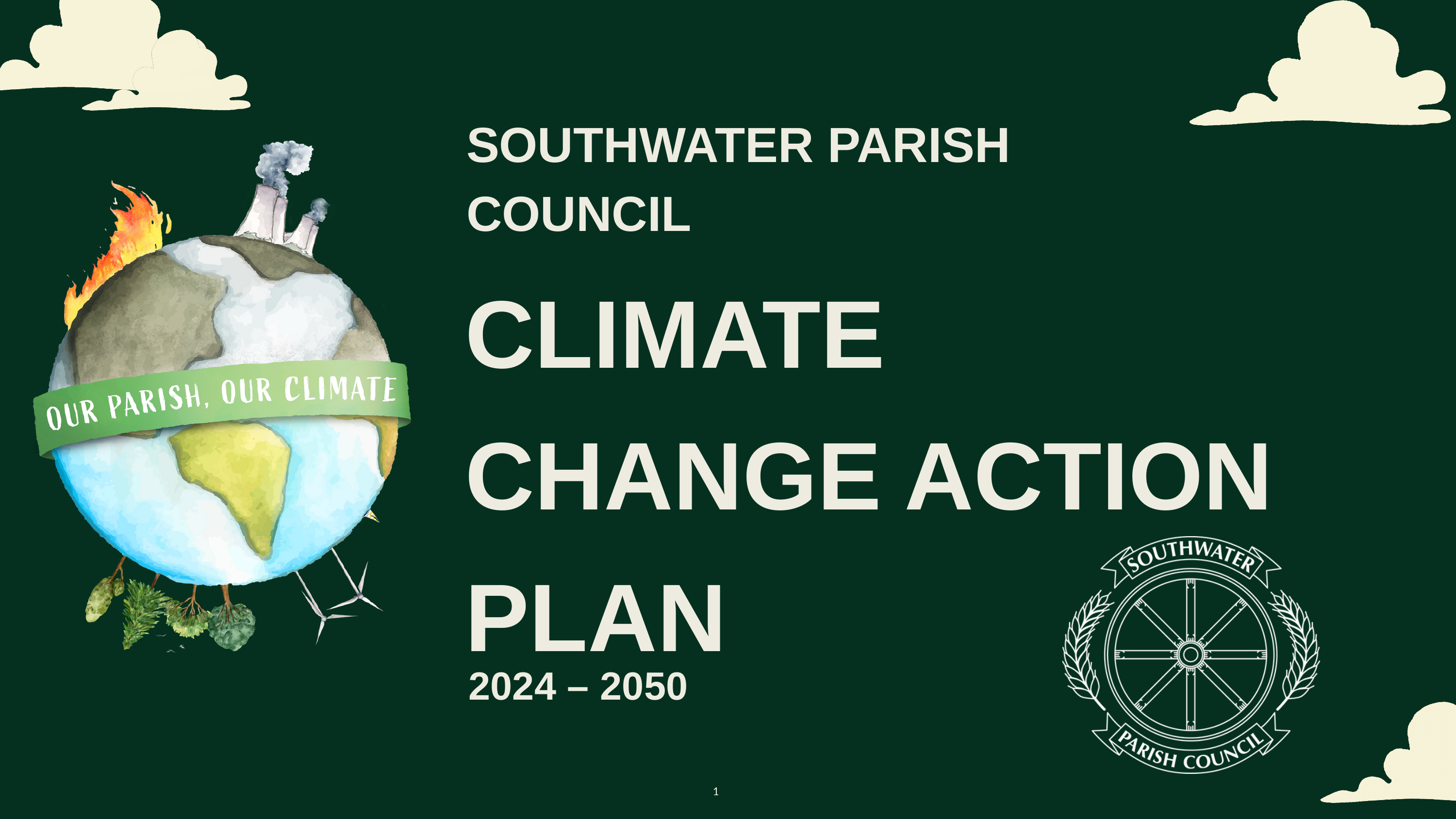

SOUTHWATER PARISH COUNCIL

CLIMATE CHANGE ACTION PLAN

2024 – 2050

1